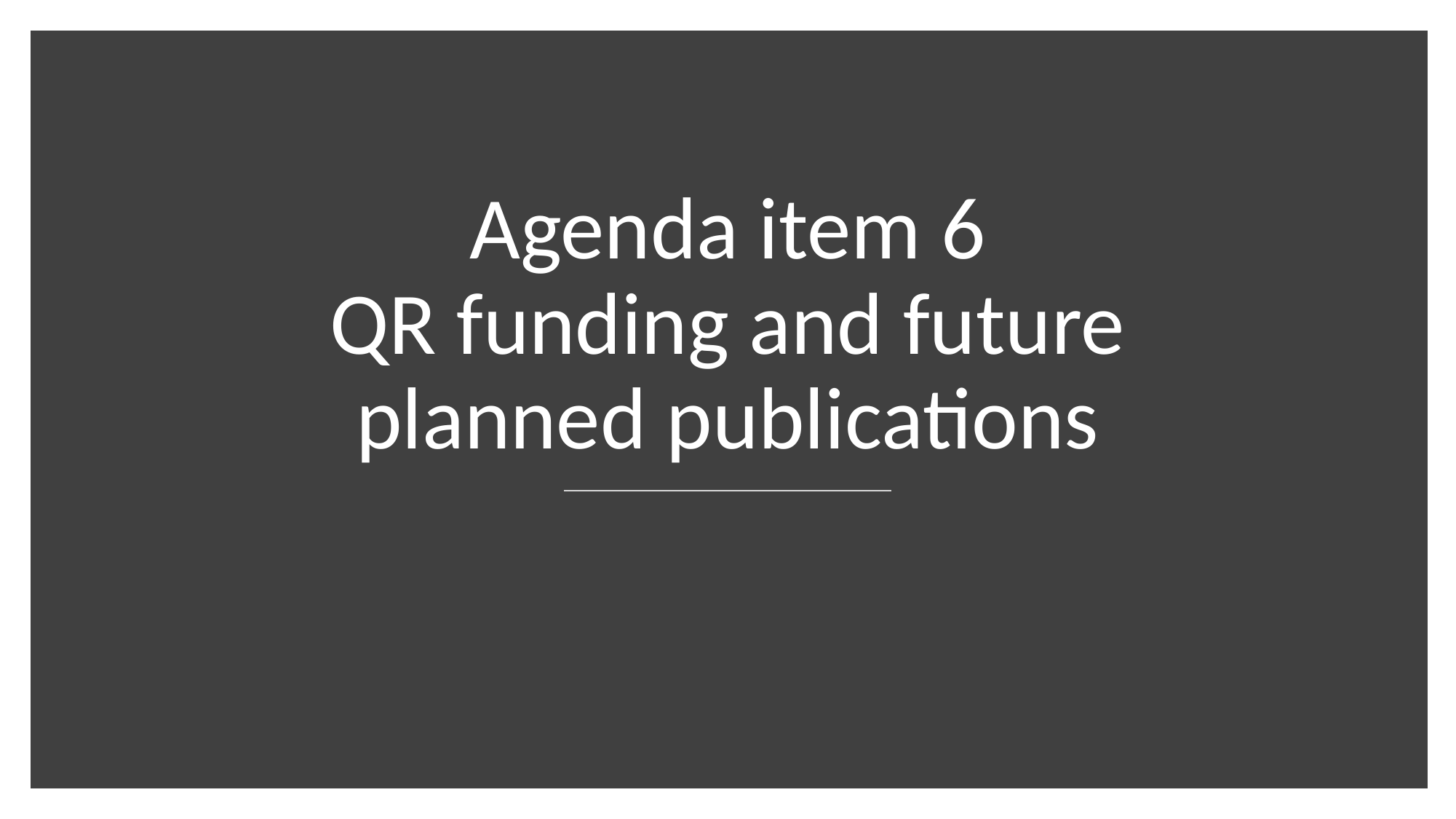

# Agenda item 6 QR funding and future planned publications